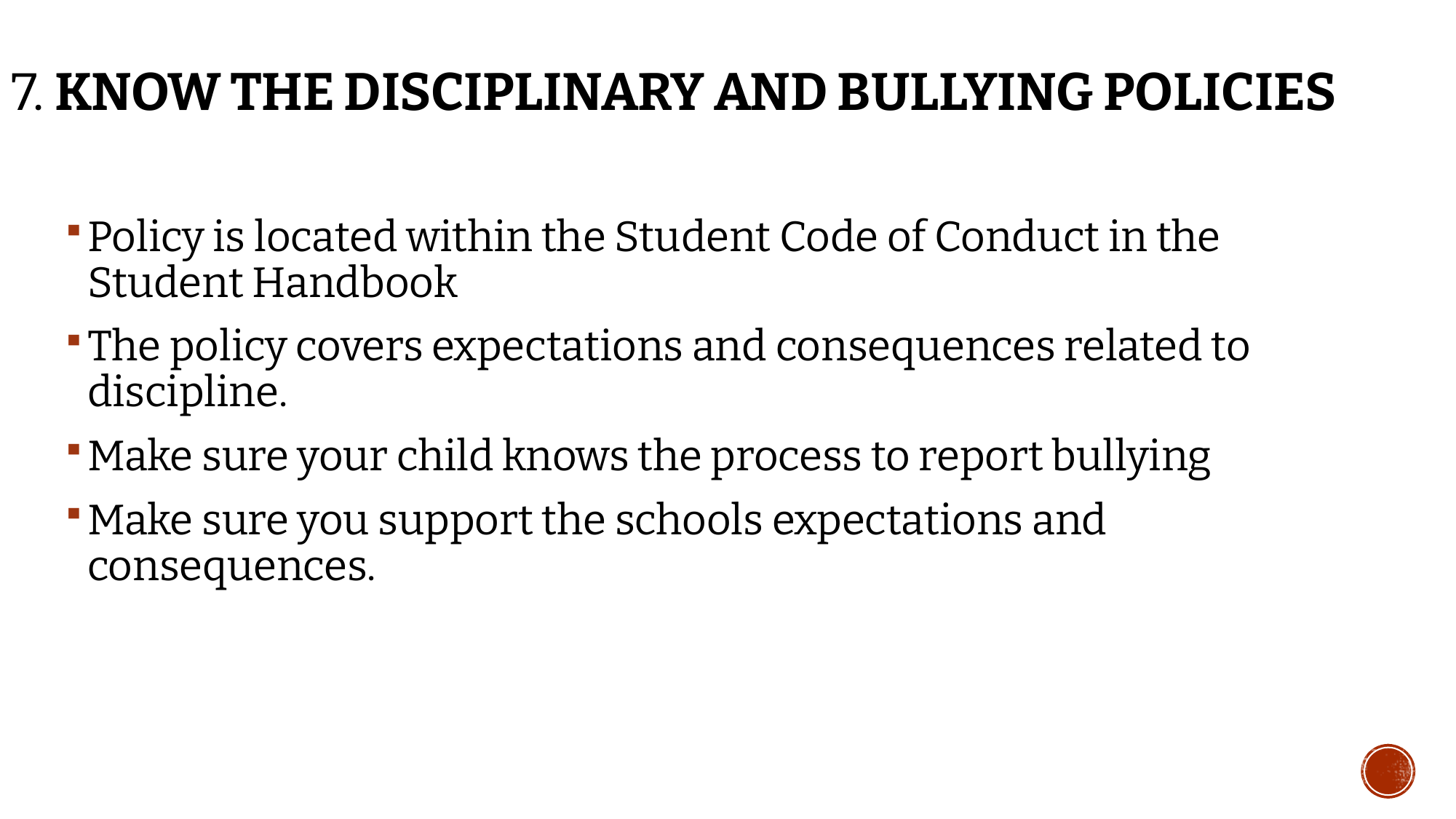

# 7. Know the Disciplinary and Bullying Policies
Policy is located within the Student Code of Conduct in the Student Handbook
The policy covers expectations and consequences related to discipline.
Make sure your child knows the process to report bullying
Make sure you support the schools expectations and consequences.